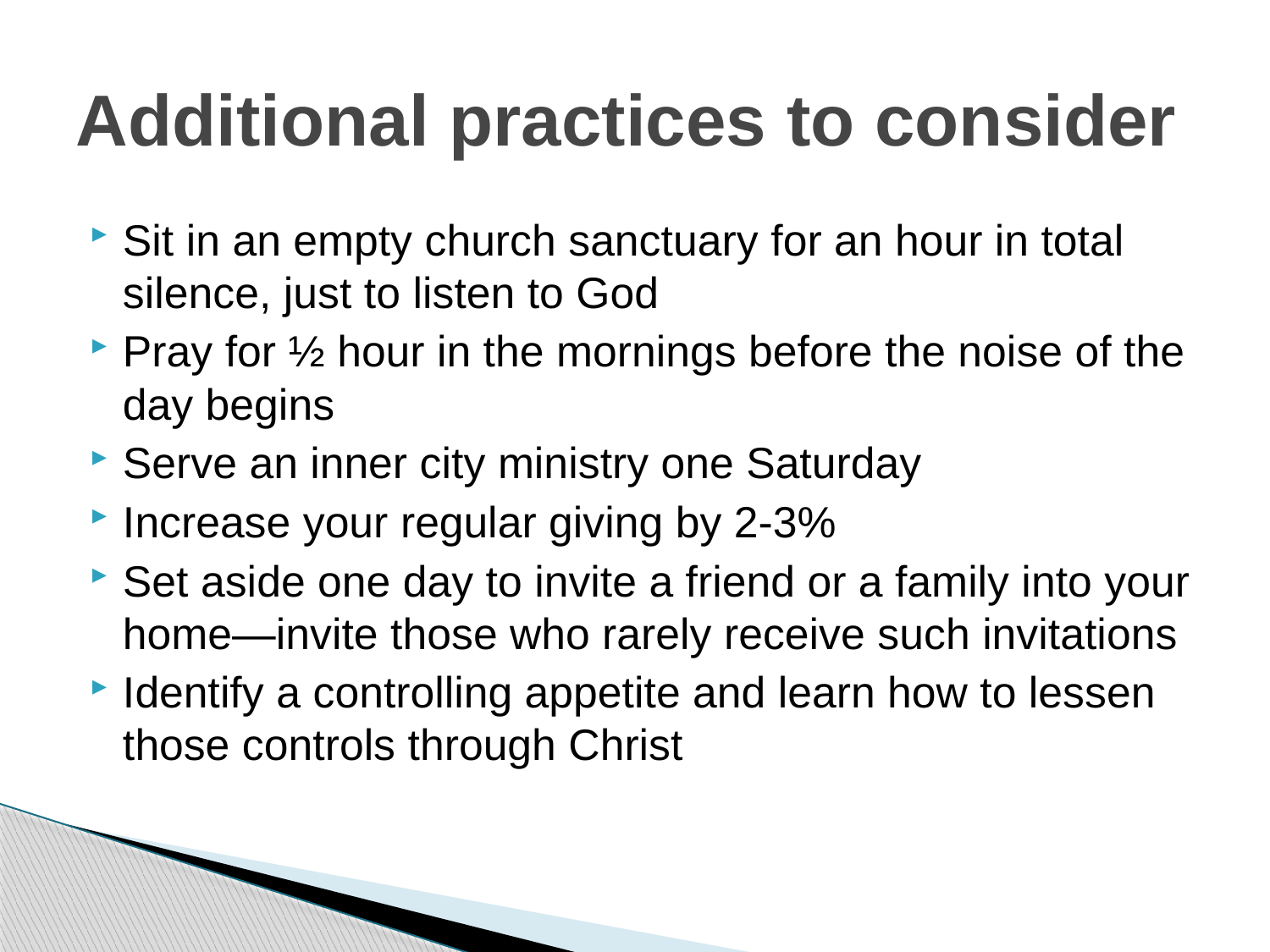

# Additional practices to consider
Sit in an empty church sanctuary for an hour in total silence, just to listen to God
Pray for ½ hour in the mornings before the noise of the day begins
Serve an inner city ministry one Saturday
Increase your regular giving by 2-3%
Set aside one day to invite a friend or a family into your home—invite those who rarely receive such invitations
Identify a controlling appetite and learn how to lessen those controls through Christ